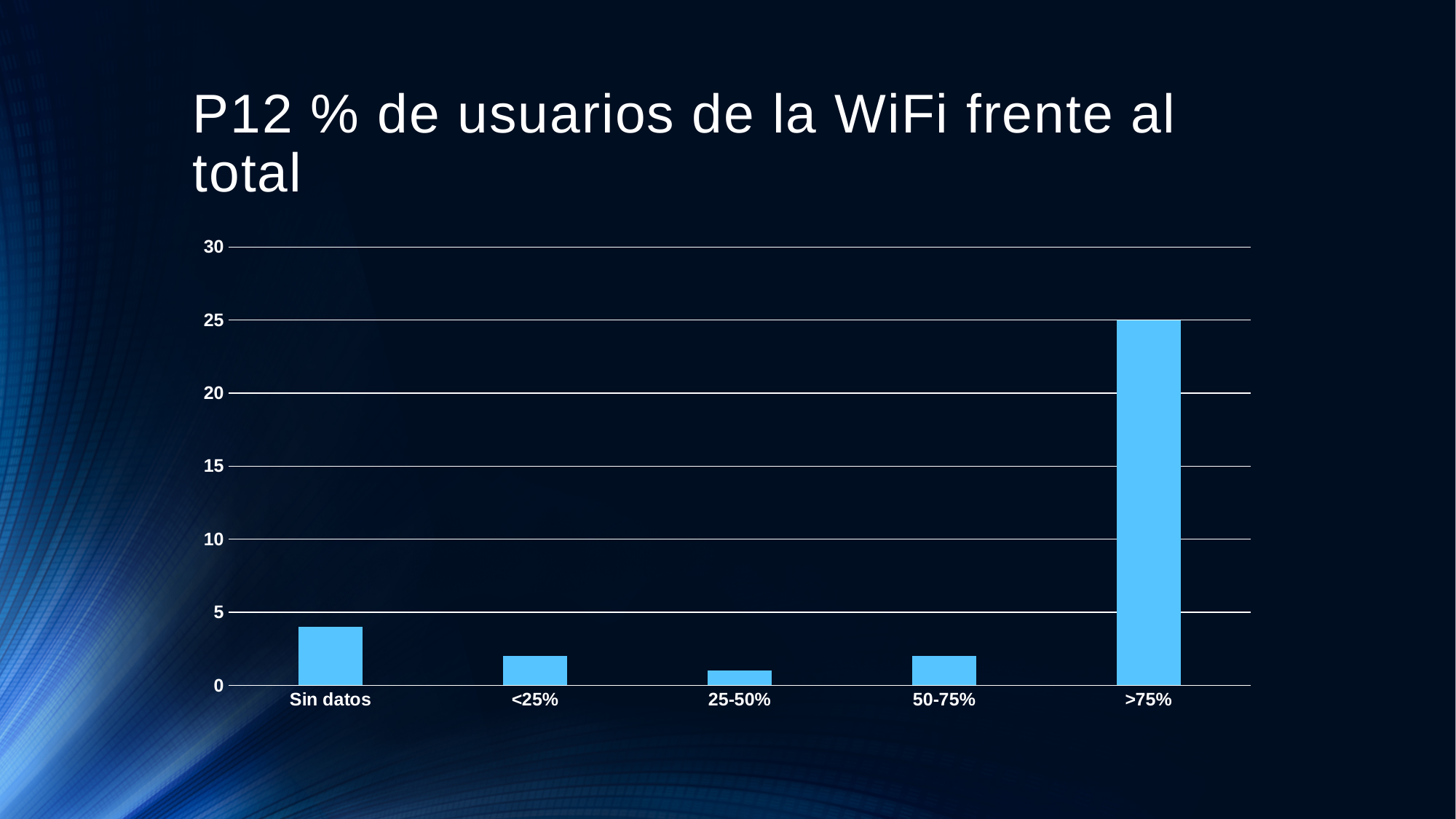

# P12 % de usuarios de la WiFi frente al total

### Chart

| Category |  |
|---|---|
| Sin datos | 4.0 |
| <25% | 2.0 |
| 25-50% | 1.0 |
| 50-75% | 2.0 |
| >75% | 25.0 |